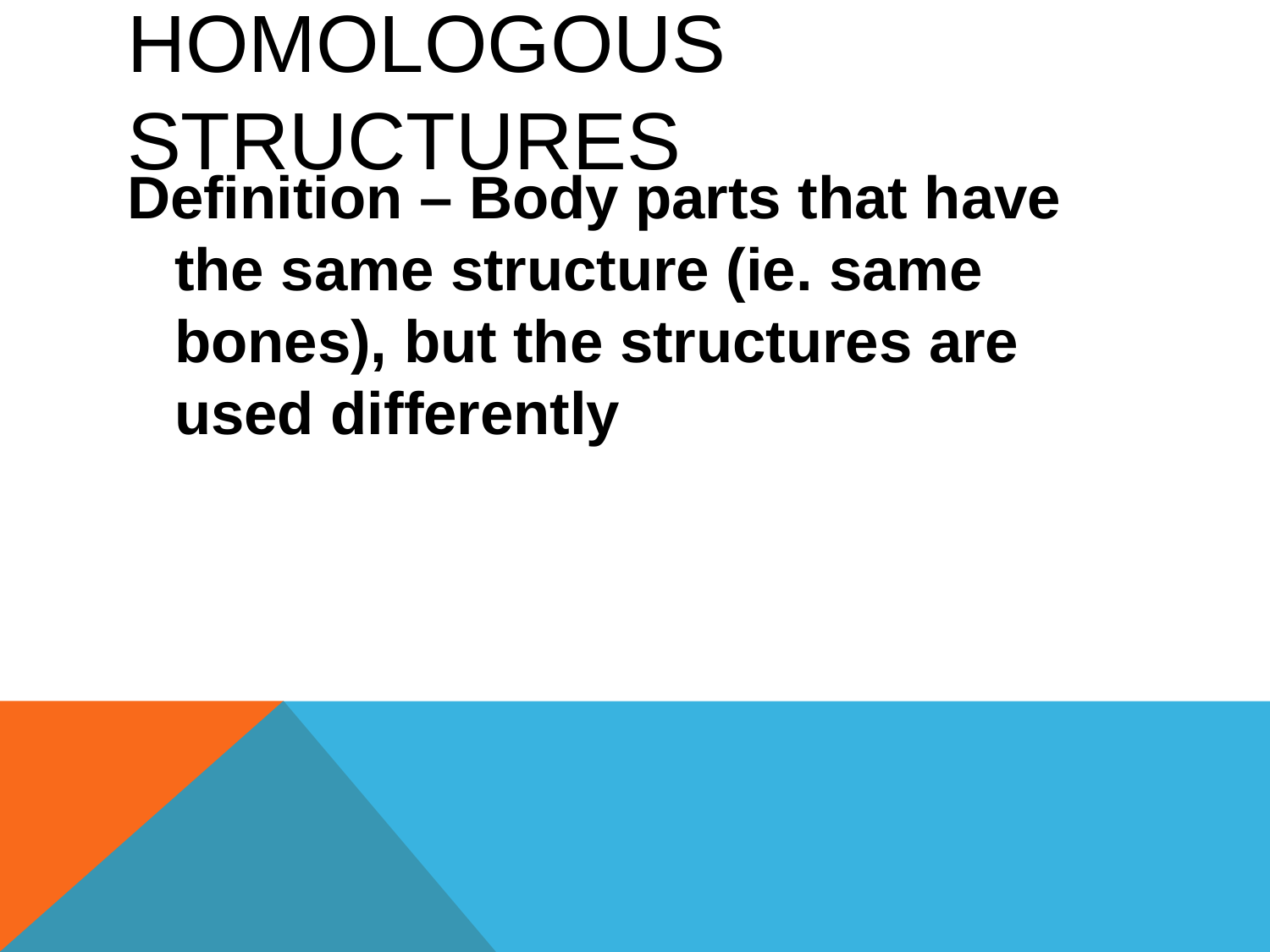

# Homologous Structures
Definition – Body parts that have the same structure (ie. same bones), but the structures are used differently